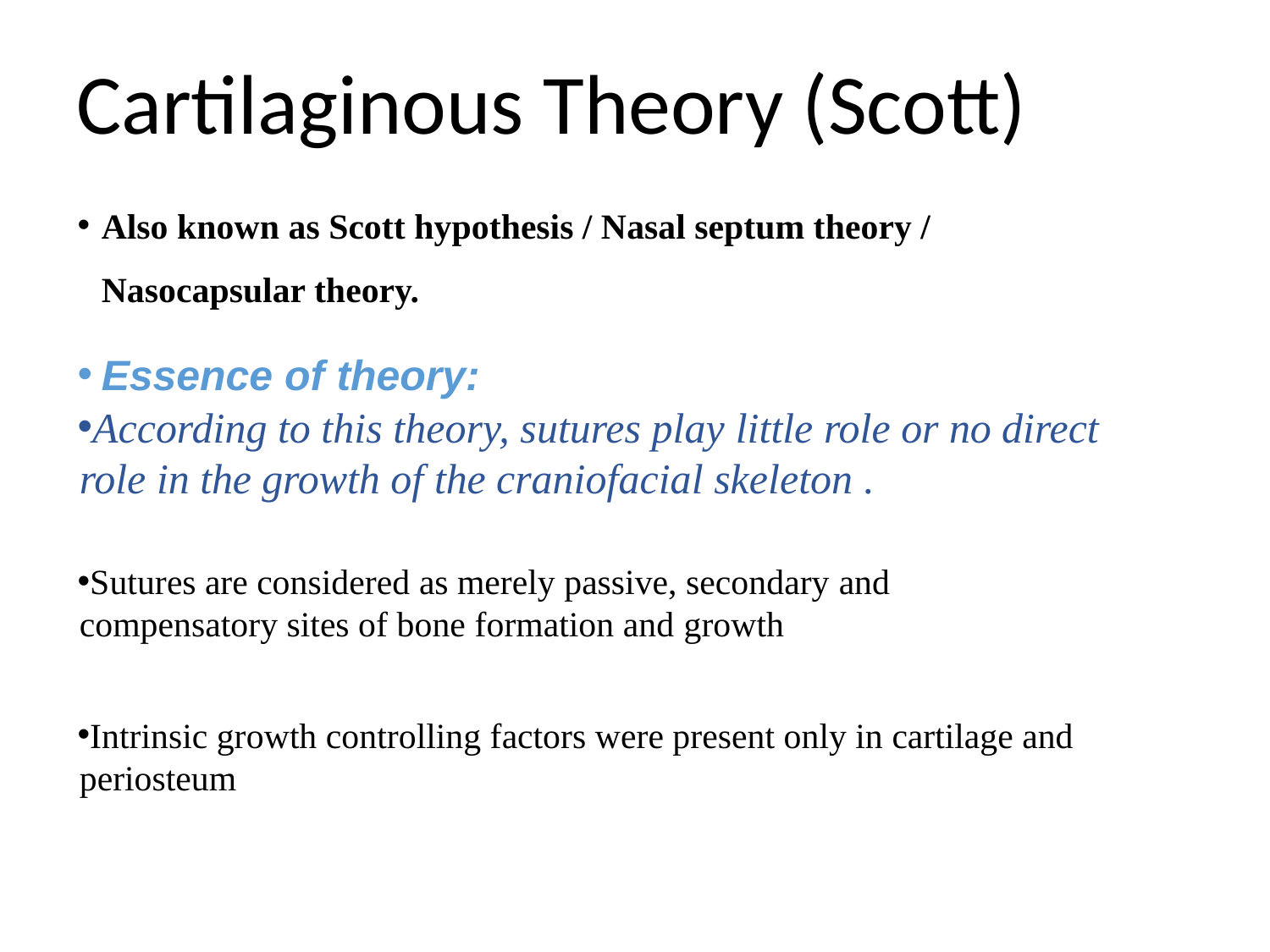

# Cartilaginous Theory (Scott)
Also known as Scott hypothesis / Nasal septum theory / Nasocapsular theory.
Essence of theory:
According to this theory, sutures play little role or no direct role in the growth of the craniofacial skeleton .

Sutures are considered as merely passive, secondary and compensatory sites of bone formation and growth

Intrinsic growth controlling factors were present only in cartilage and periosteum